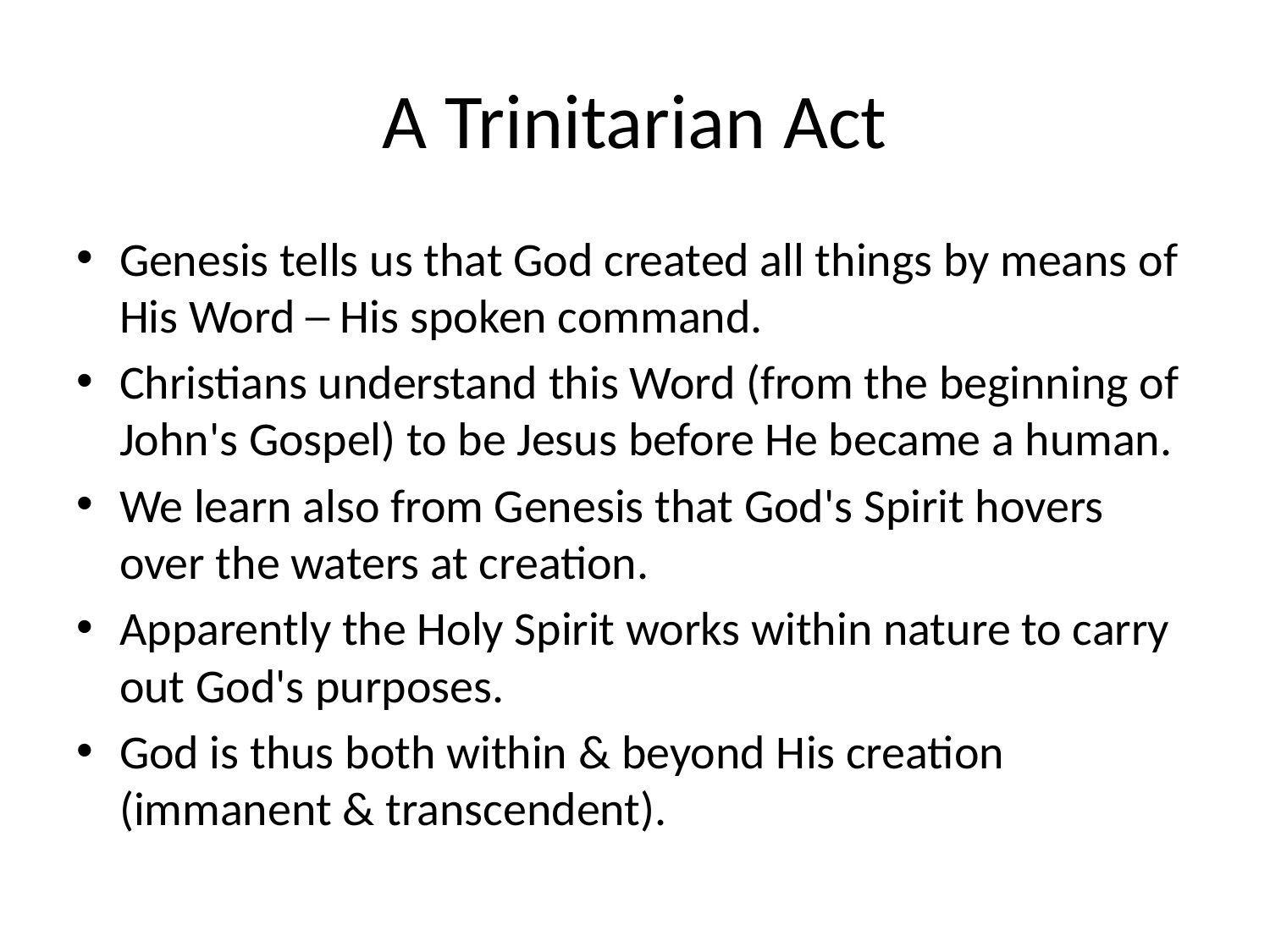

# A Trinitarian Act
Genesis tells us that God created all things by means of His Word ─ His spoken command.
Christians understand this Word (from the beginning of John's Gospel) to be Jesus before He became a human.
We learn also from Genesis that God's Spirit hovers over the waters at creation.
Apparently the Holy Spirit works within nature to carry out God's purposes.
God is thus both within & beyond His creation (immanent & transcendent).